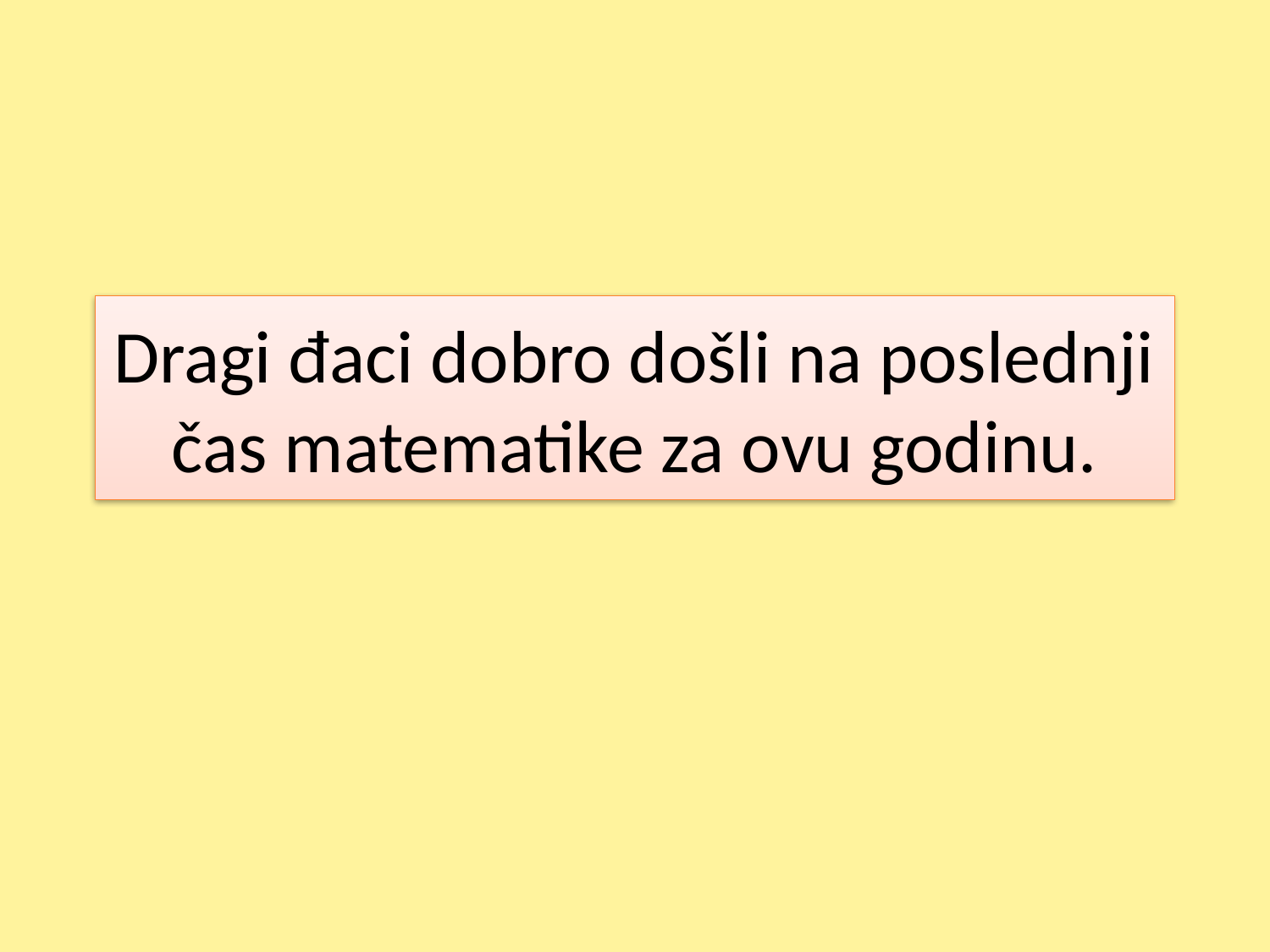

# Dragi đaci dobro došli na poslednji čas matematike za ovu godinu.